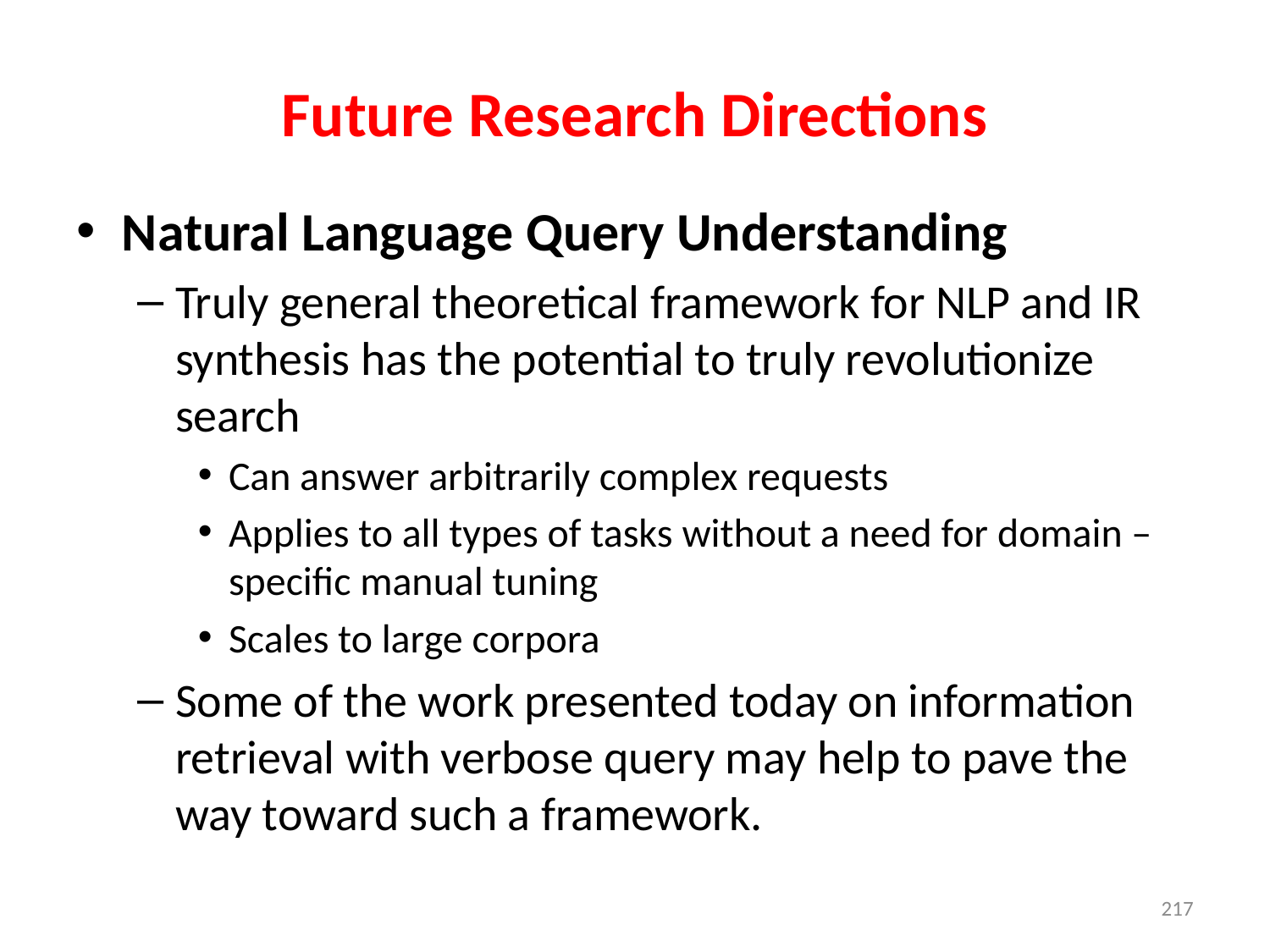

# Future Research Directions
Natural Language Query Understanding
Truly general theoretical framework for NLP and IR synthesis has the potential to truly revolutionize search
Can answer arbitrarily complex requests
Applies to all types of tasks without a need for domain – specific manual tuning
Scales to large corpora
Some of the work presented today on information retrieval with verbose query may help to pave the way toward such a framework.